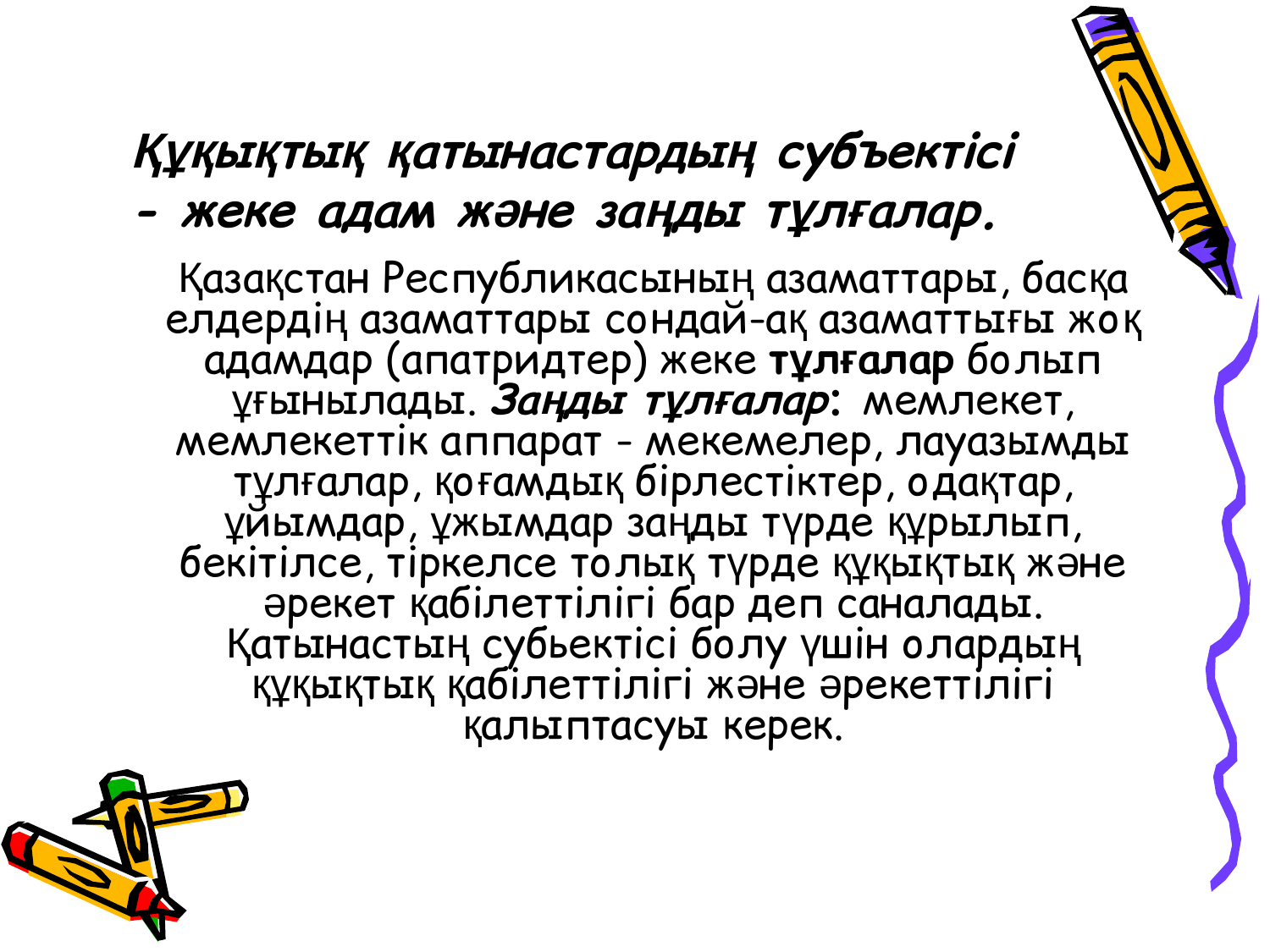

# Құқықтық қатынастардың субъектiсi - жеке адам және заңды тұлғалар.
	Қазақстан Республикасының азаматтары, басқа елдердiң азаматтары сондай-ақ азаматтығы жоқ адамдар (апатридтер) жеке тұлғалар болып ұғынылады. Заңды тұлғалар: мемлекет, мемлекеттiк аппарат - мекемелер, лауазымды тұлғалар, қоғамдық бiрлестiктер, одақтар, ұйымдар, ұжымдар заңды түрде құрылып, бекiтiлсе, тiркелсе толық түрде құқықтық және әрекет қабiлеттiлiгi бар деп саналады. Қатынастың субьектiсi болу үшiн олардың құқықтық қабiлеттiлiгi және әрекеттiлiгi қалыптасуы керек.